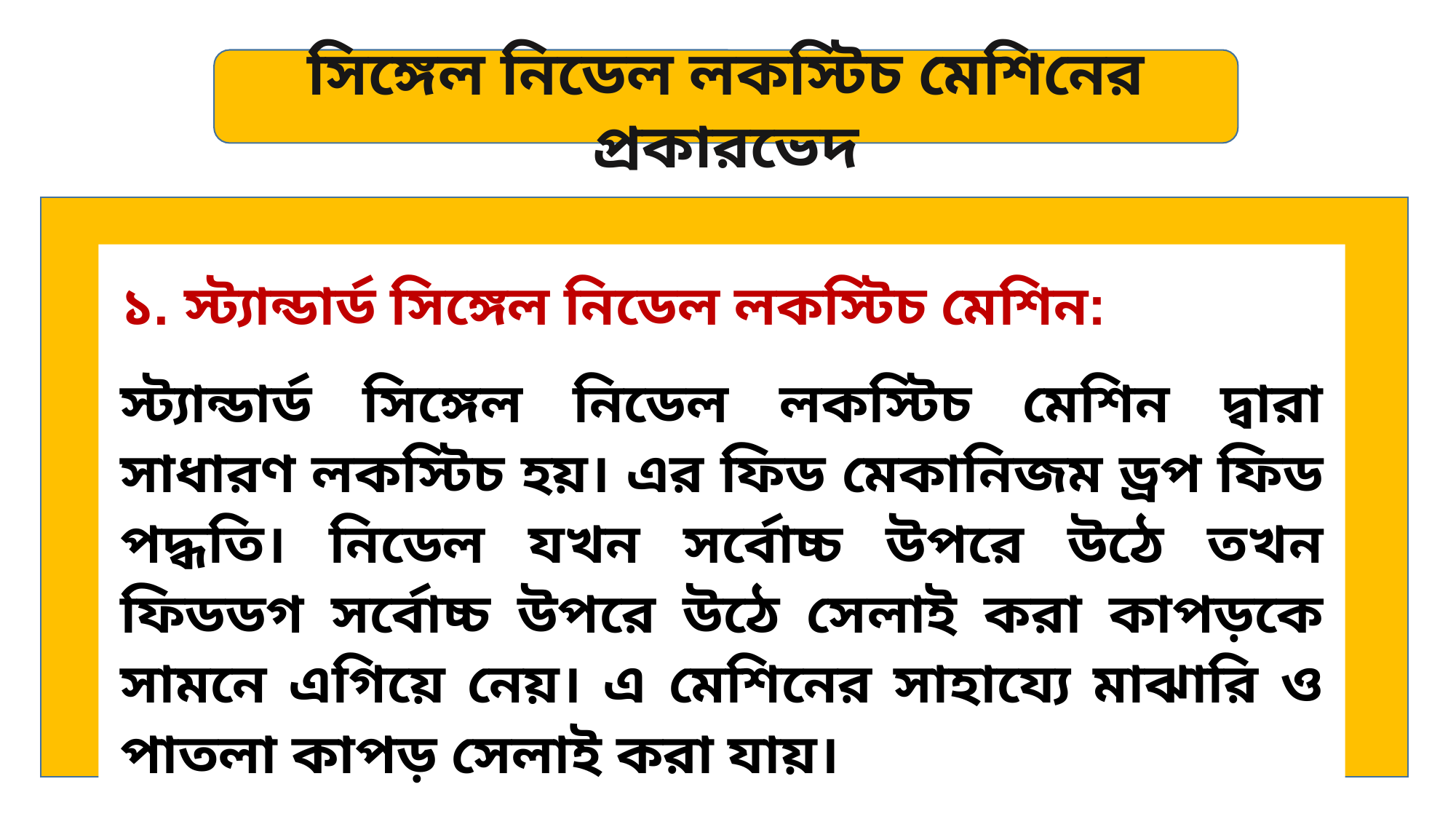

সিঙ্গেল নিডেল লকস্টিচ মেশিনের প্রকারভেদ

১. স্ট্যান্ডার্ড সিঙ্গেল নিডেল লকস্টিচ মেশিন:
স্ট্যান্ডার্ড সিঙ্গেল নিডেল লকস্টিচ মেশিন দ্বারা সাধারণ লকস্টিচ হয়। এর ফিড মেকানিজম ড্রপ ফিড পদ্ধতি। নিডেল যখন সর্বোচ্চ উপরে উঠে তখন ফিডডগ সর্বোচ্চ উপরে উঠে সেলাই করা কাপড়কে সামনে এগিয়ে নেয়। এ মেশিনের সাহায্যে মাঝারি ও পাতলা কাপড় সেলাই করা যায়।